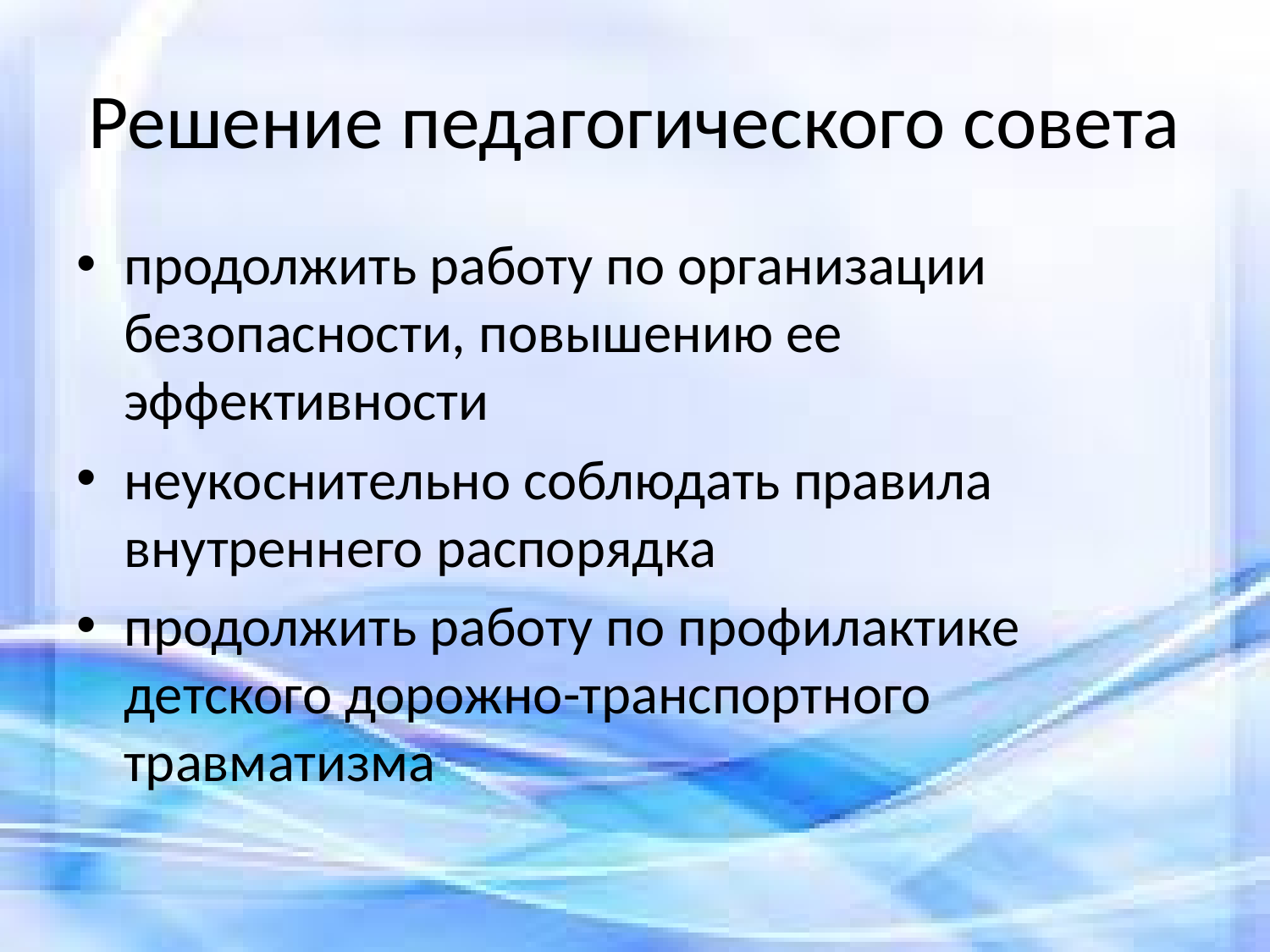

# Решение педагогического совета
продолжить работу по организации безопасности, повышению ее эффективности
неукоснительно соблюдать правила внутреннего распорядка
продолжить работу по профилактике детского дорожно-транспортного травматизма